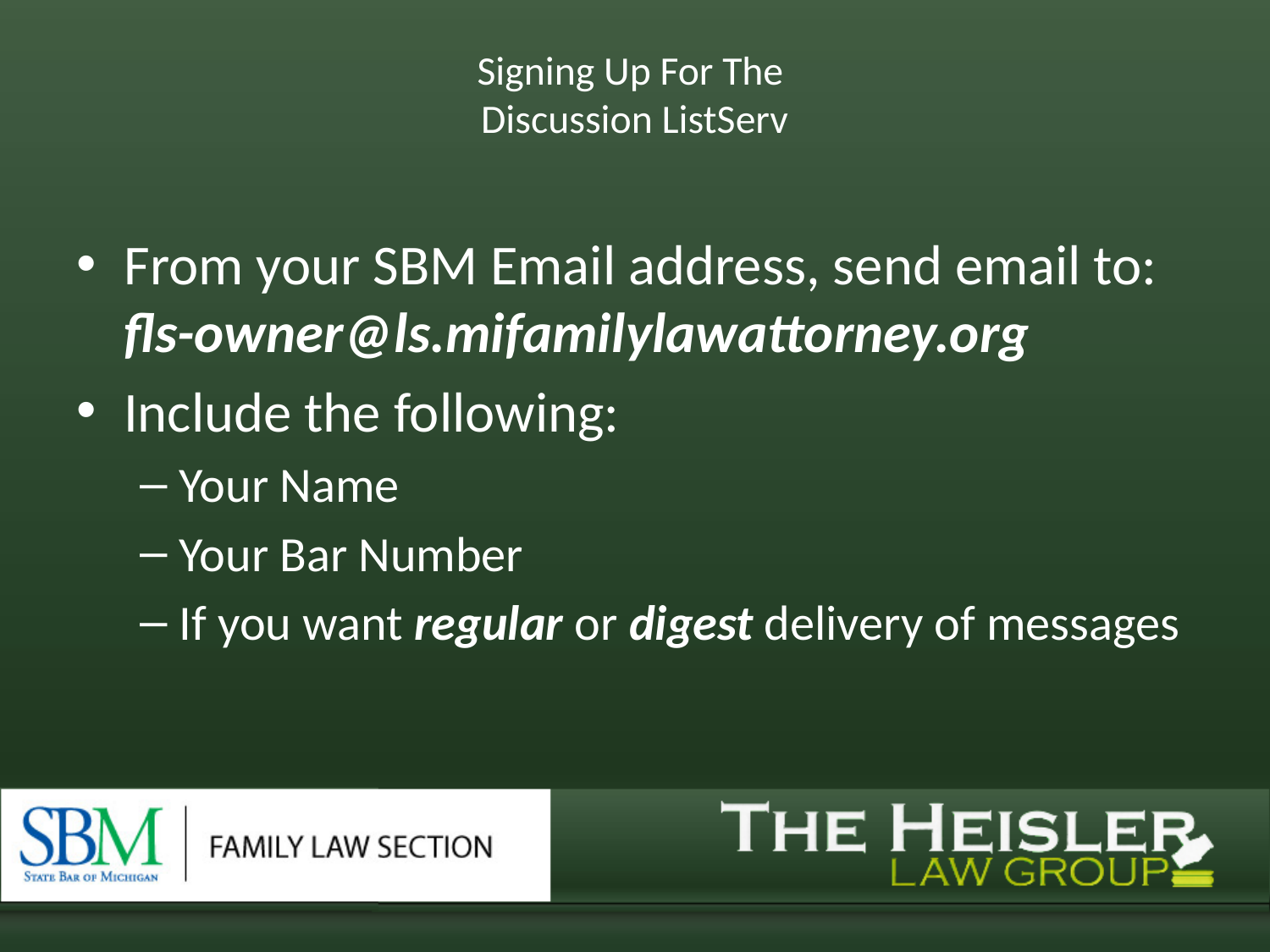

# Signing Up For The Discussion ListServ
From your SBM Email address, send email to:
fls-owner@ls.mifamilylawattorney.org
Include the following:
Your Name
Your Bar Number
If you want regular or digest delivery of messages